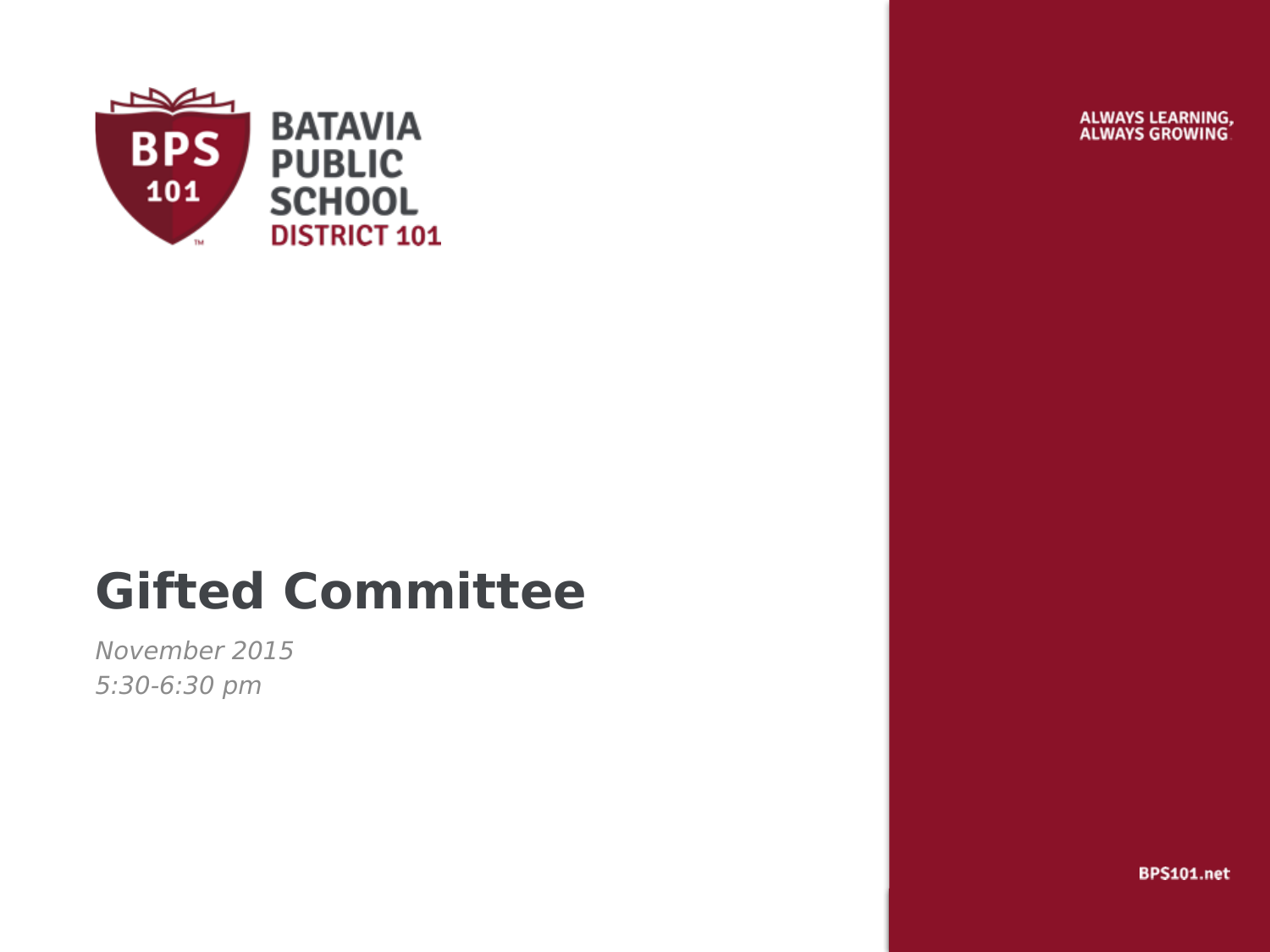

# Gifted Committee
November 2015
5:30-6:30 pm